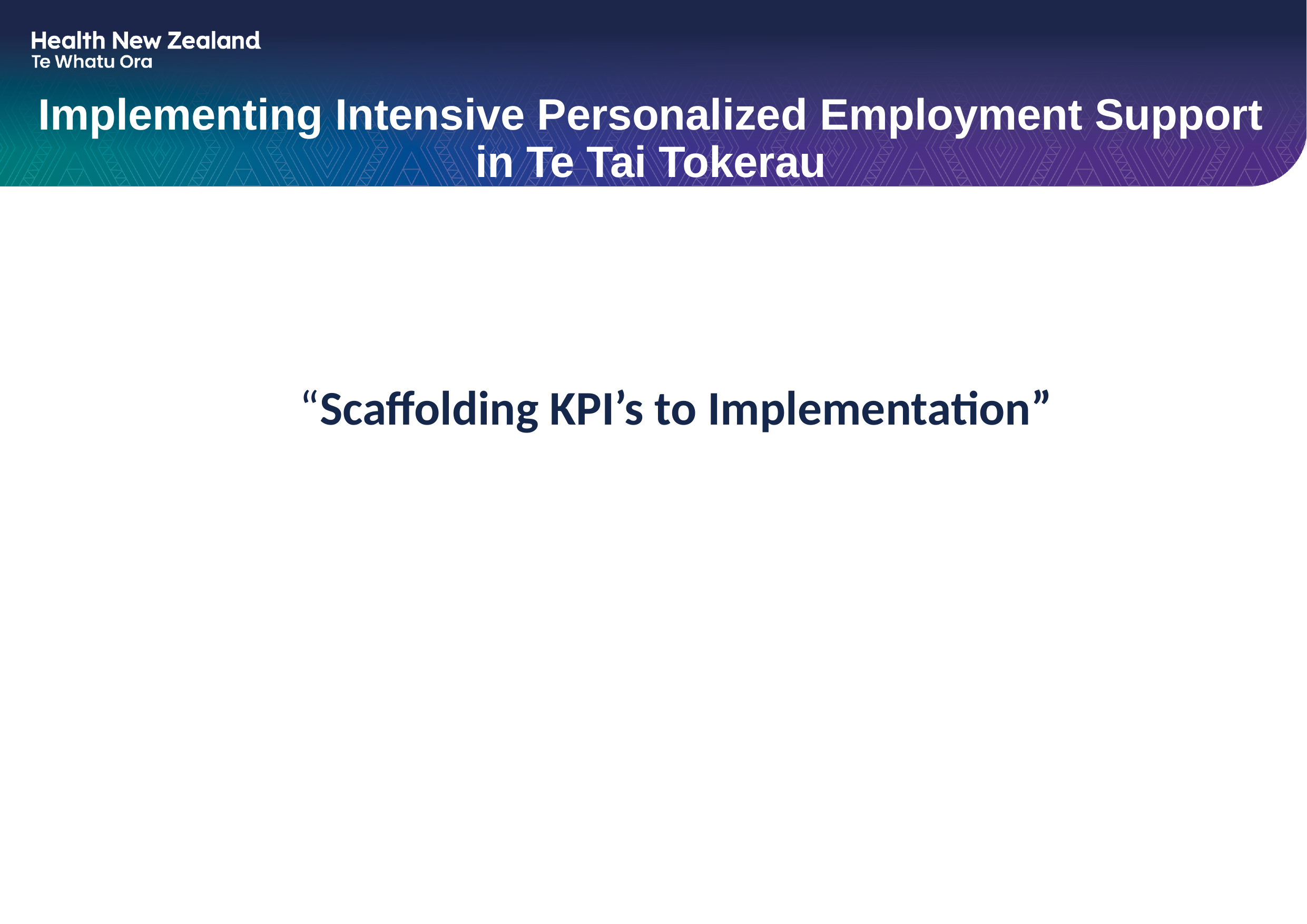

# Implementing Intensive Personalized Employment Support in Te Tai Tokerau

“Scaffolding KPI’s to Implementation”